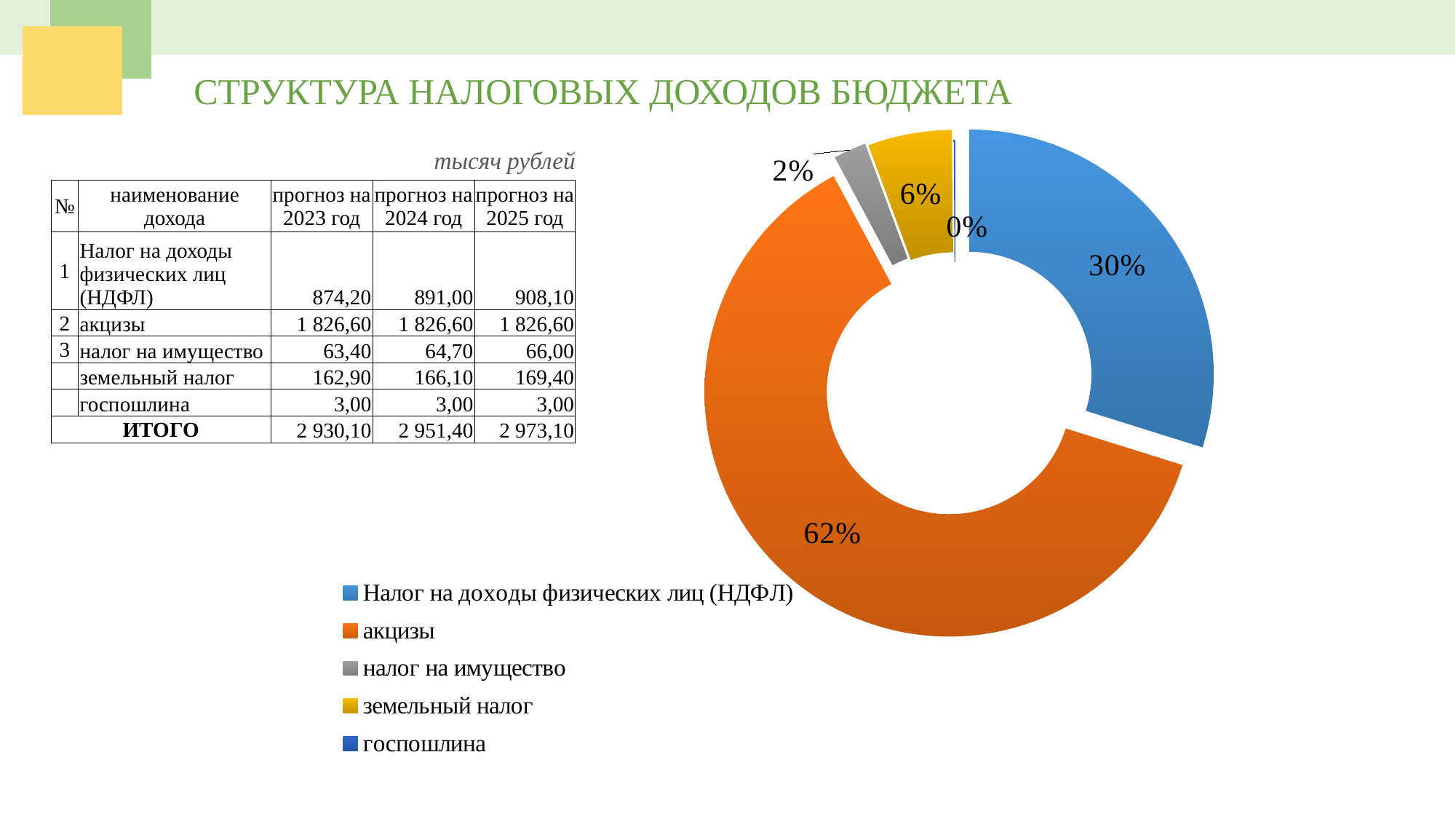

СТРУКТУРА НАЛОГОВЫХ ДОХОДОВ БЮДЖЕТА

### Chart

| Category |  |
|---|---|
| Налог на доходы физических лиц (НДФЛ) | 874.2 |
| акцизы | 1826.6 |
| налог на имущество | 63.4 |
| земельный налог | 162.9 |
| госпошлина | 3.0 |
тысяч рублей
| № | наименование дохода | прогноз на 2023 год | прогноз на 2024 год | прогноз на 2025 год |
| --- | --- | --- | --- | --- |
| 1 | Налог на доходы физических лиц (НДФЛ) | 874,20 | 891,00 | 908,10 |
| 2 | акцизы | 1 826,60 | 1 826,60 | 1 826,60 |
| 3 | налог на имущество | 63,40 | 64,70 | 66,00 |
|  | земельный налог | 162,90 | 166,10 | 169,40 |
|  | госпошлина | 3,00 | 3,00 | 3,00 |
| ИТОГО |  | 2 930,10 | 2 951,40 | 2 973,10 |